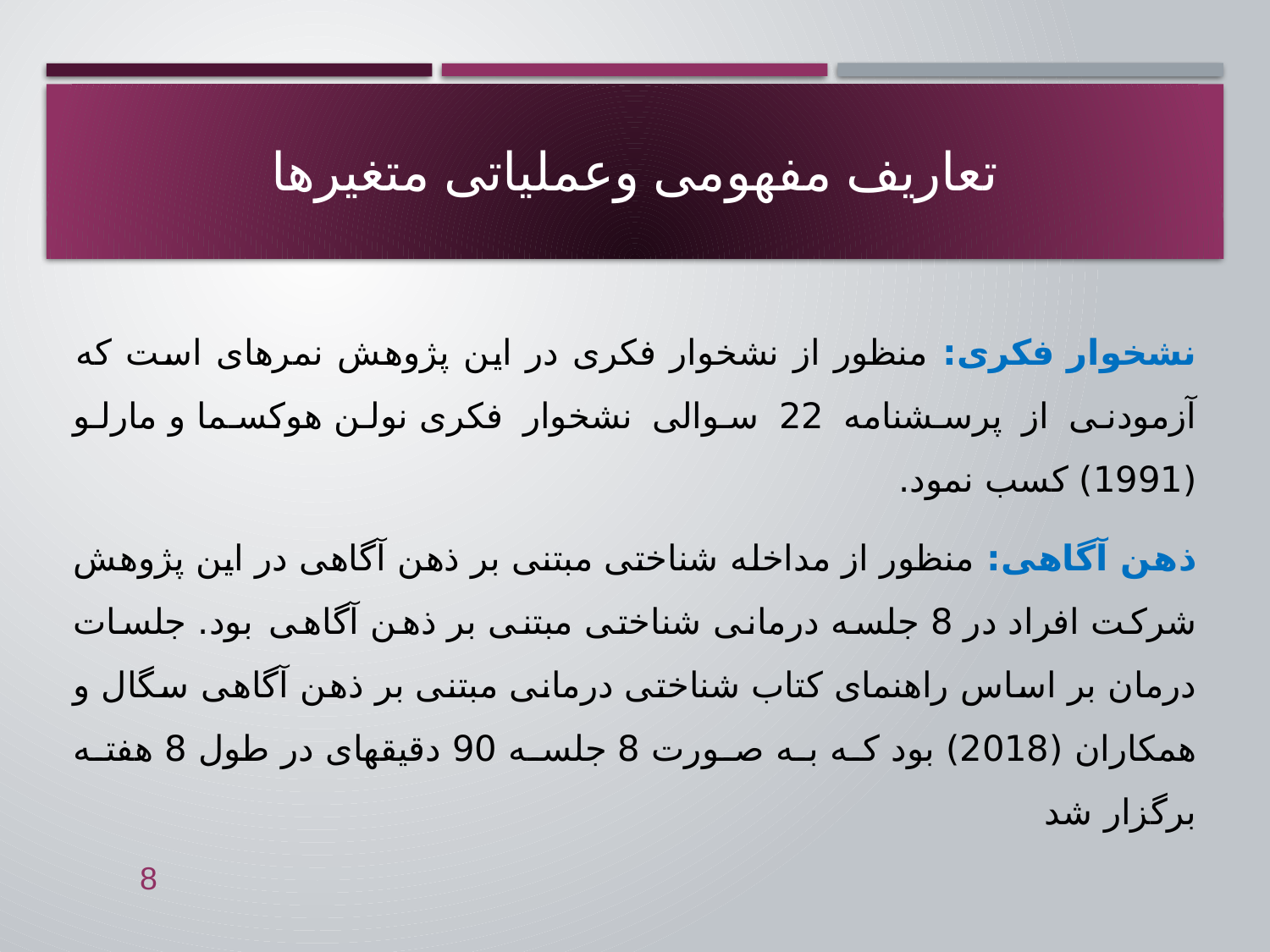

# تعاریف مفهومی وعملیاتی متغیرها
نشخوار فکری: منظور از نشخوار فکری در این پژوهش نمره­ای است که آزمودنی از پرسشنامه 22 سوالی نشخوار فکری نولن هوکسما و مارلو (1991) کسب نمود.
ذهن آگاهی: منظور از مداخله شناختی مبتنی بر ذهن آگاهی در این پژوهش شرکت افراد در 8 جلسه درمانی شناختی مبتنی بر ذهن آگاهی بود. جلسات درمان بر اساس راهنمای کتاب شناختی درمانی مبتنی بر ذهن آگاهی سگال و همکاران (2018) بود که به صورت 8 جلسه 90 دقیقه­ای در طول 8 هفته برگزار شد
8